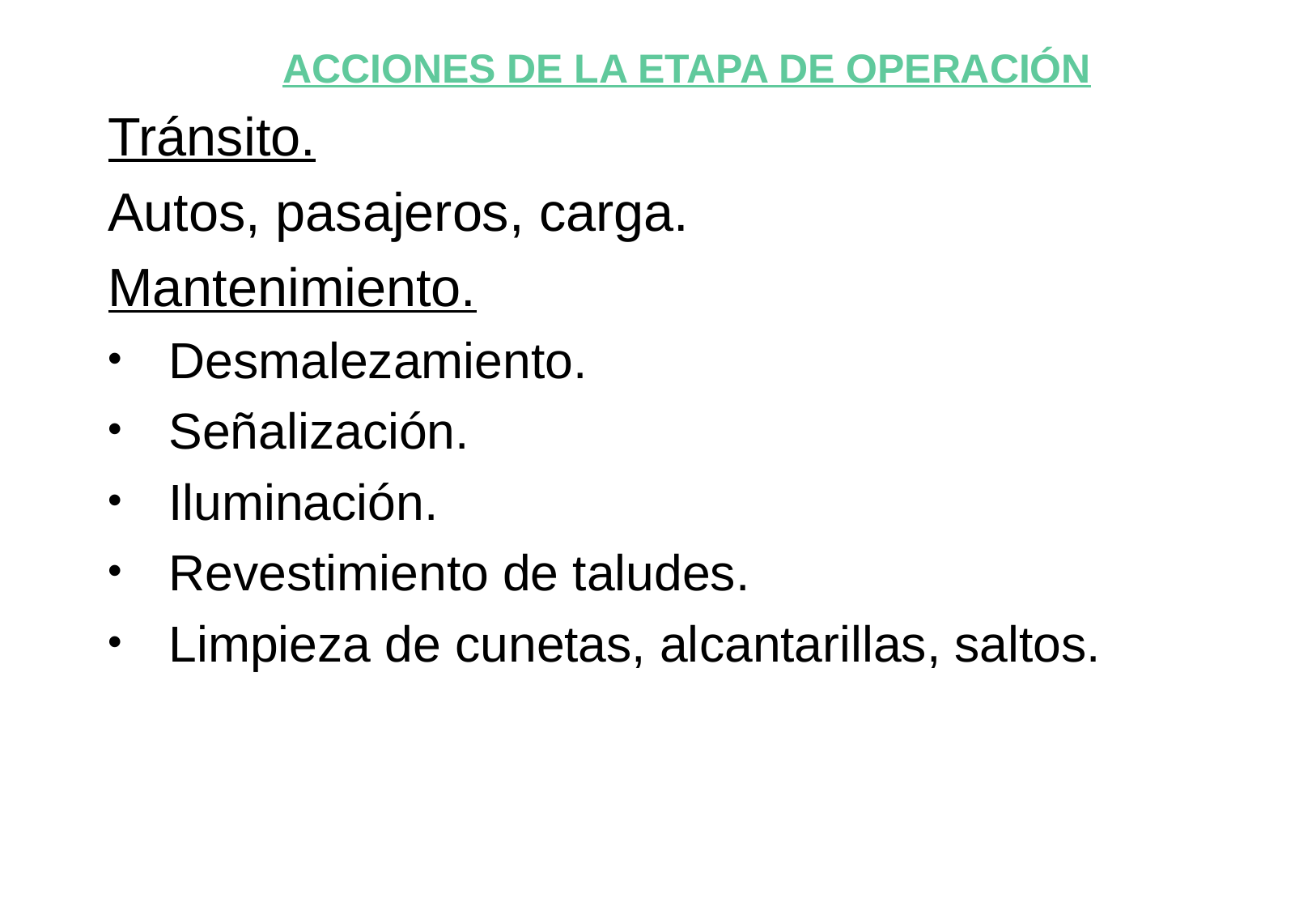

ACCIONES DE LA ETAPA DE OPERACIÓN
Tránsito.
Autos, pasajeros, carga.
Mantenimiento.
Desmalezamiento.
Señalización.
Iluminación.
Revestimiento de taludes.
Limpieza de cunetas, alcantarillas, saltos.